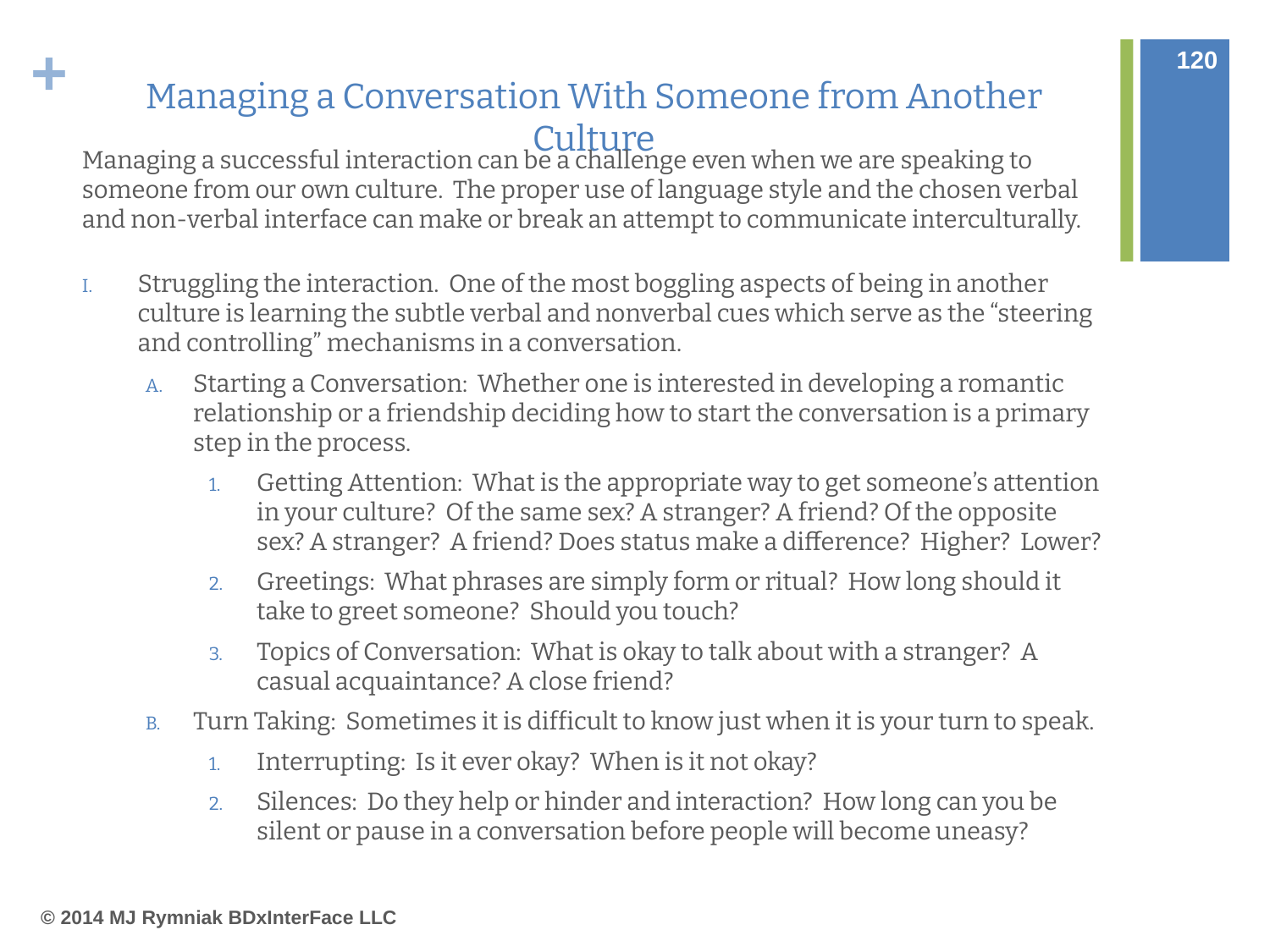

120
# Managing a Conversation With Someone from Another Culture
Managing a successful interaction can be a challenge even when we are speaking to someone from our own culture.  The proper use of language style and the chosen verbal and non-verbal interface can make or break an attempt to communicate interculturally.
Struggling the interaction.  One of the most boggling aspects of being in another culture is learning the subtle verbal and nonverbal cues which serve as the “steering and controlling” mechanisms in a conversation.
Starting a Conversation:  Whether one is interested in developing a romantic relationship or a friendship deciding how to start the conversation is a primary step in the process.
Getting Attention:  What is the appropriate way to get someone’s attention in your culture?  Of the same sex? A stranger? A friend? Of the opposite sex? A stranger?  A friend? Does status make a difference?  Higher?  Lower?
Greetings:  What phrases are simply form or ritual?  How long should it take to greet someone?  Should you touch?
Topics of Conversation:  What is okay to talk about with a stranger?  A casual acquaintance? A close friend?
Turn Taking:  Sometimes it is difficult to know just when it is your turn to speak.
Interrupting:  Is it ever okay?  When is it not okay?
Silences:  Do they help or hinder and interaction?  How long can you be silent or pause in a conversation before people will become uneasy?

© 2014 MJ Rymniak BDxInterFace LLC